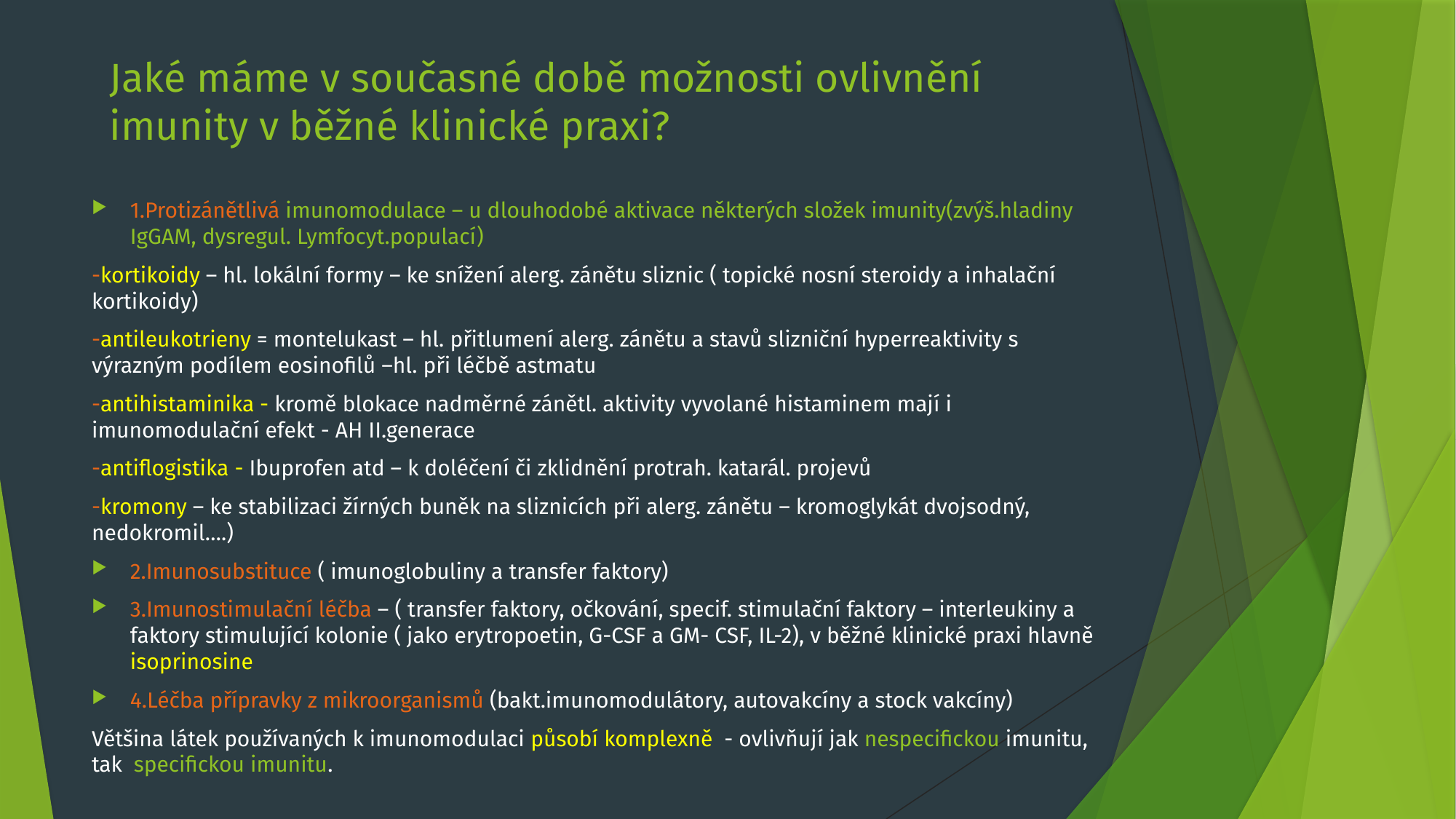

# Jaké máme v současné době možnosti ovlivnění imunity v běžné klinické praxi?
1.Protizánětlivá imunomodulace – u dlouhodobé aktivace některých složek imunity(zvýš.hladiny IgGAM, dysregul. Lymfocyt.populací)
-kortikoidy – hl. lokální formy – ke snížení alerg. zánětu sliznic ( topické nosní steroidy a inhalační kortikoidy)
-antileukotrieny = montelukast – hl. přitlumení alerg. zánětu a stavů slizniční hyperreaktivity s výrazným podílem eosinofilů –hl. při léčbě astmatu
-antihistaminika - kromě blokace nadměrné zánětl. aktivity vyvolané histaminem mají i imunomodulační efekt - AH II.generace
-antiflogistika - Ibuprofen atd – k doléčení či zklidnění protrah. katarál. projevů
-kromony – ke stabilizaci žírných buněk na sliznicích při alerg. zánětu – kromoglykát dvojsodný, nedokromil….)
2.Imunosubstituce ( imunoglobuliny a transfer faktory)
3.Imunostimulační léčba – ( transfer faktory, očkování, specif. stimulační faktory – interleukiny a faktory stimulující kolonie ( jako erytropoetin, G-CSF a GM- CSF, IL-2), v běžné klinické praxi hlavně isoprinosine
4.Léčba přípravky z mikroorganismů (bakt.imunomodulátory, autovakcíny a stock vakcíny)
Většina látek používaných k imunomodulaci působí komplexně  - ovlivňují jak nespecifickou imunitu, tak  specifickou imunitu.